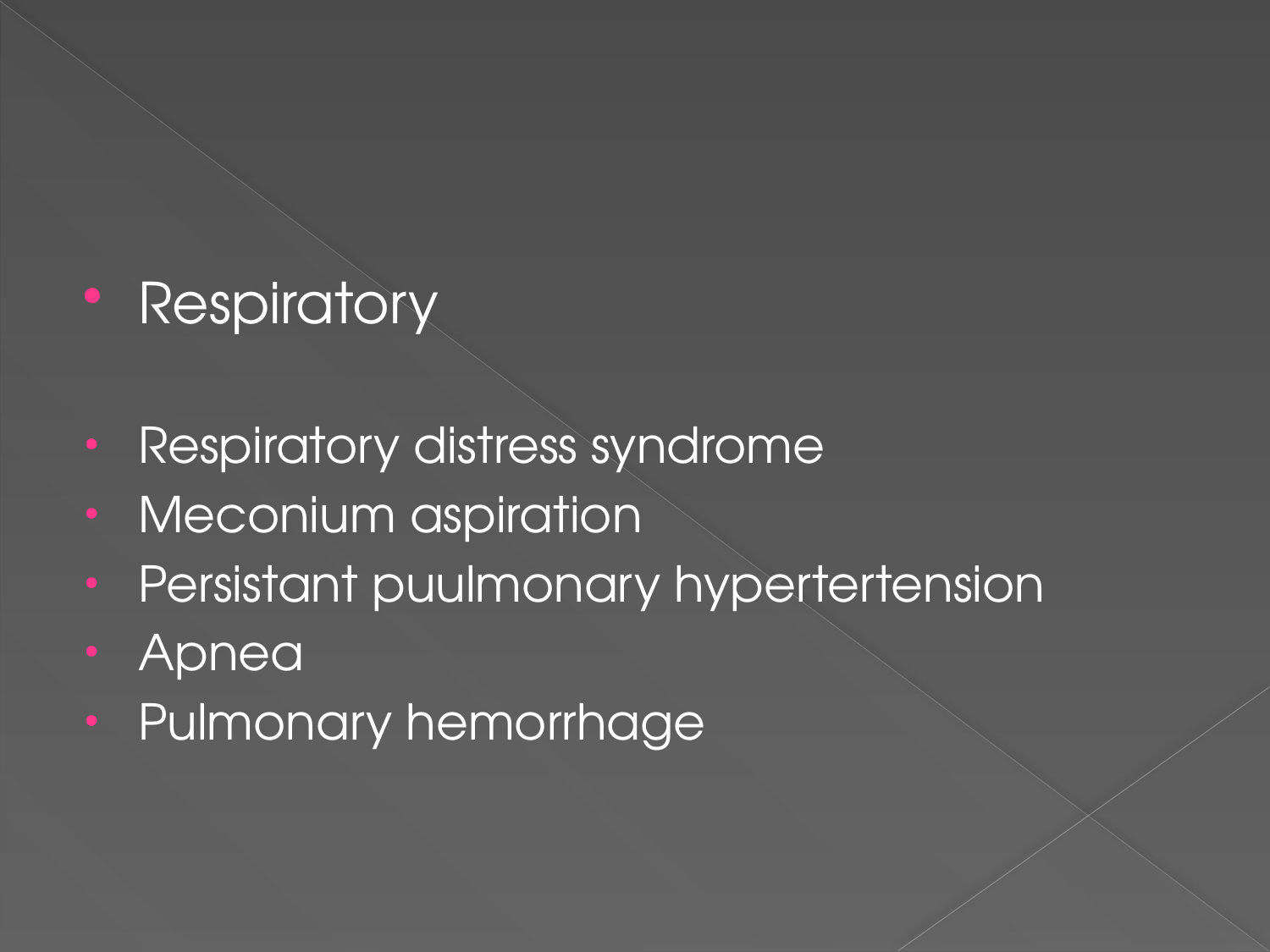

#
Respiratory

Respiratory distress syndrome
Meconium aspiration
Persistant puulmonary hypertertension
Apnea
Pulmonary hemorrhage